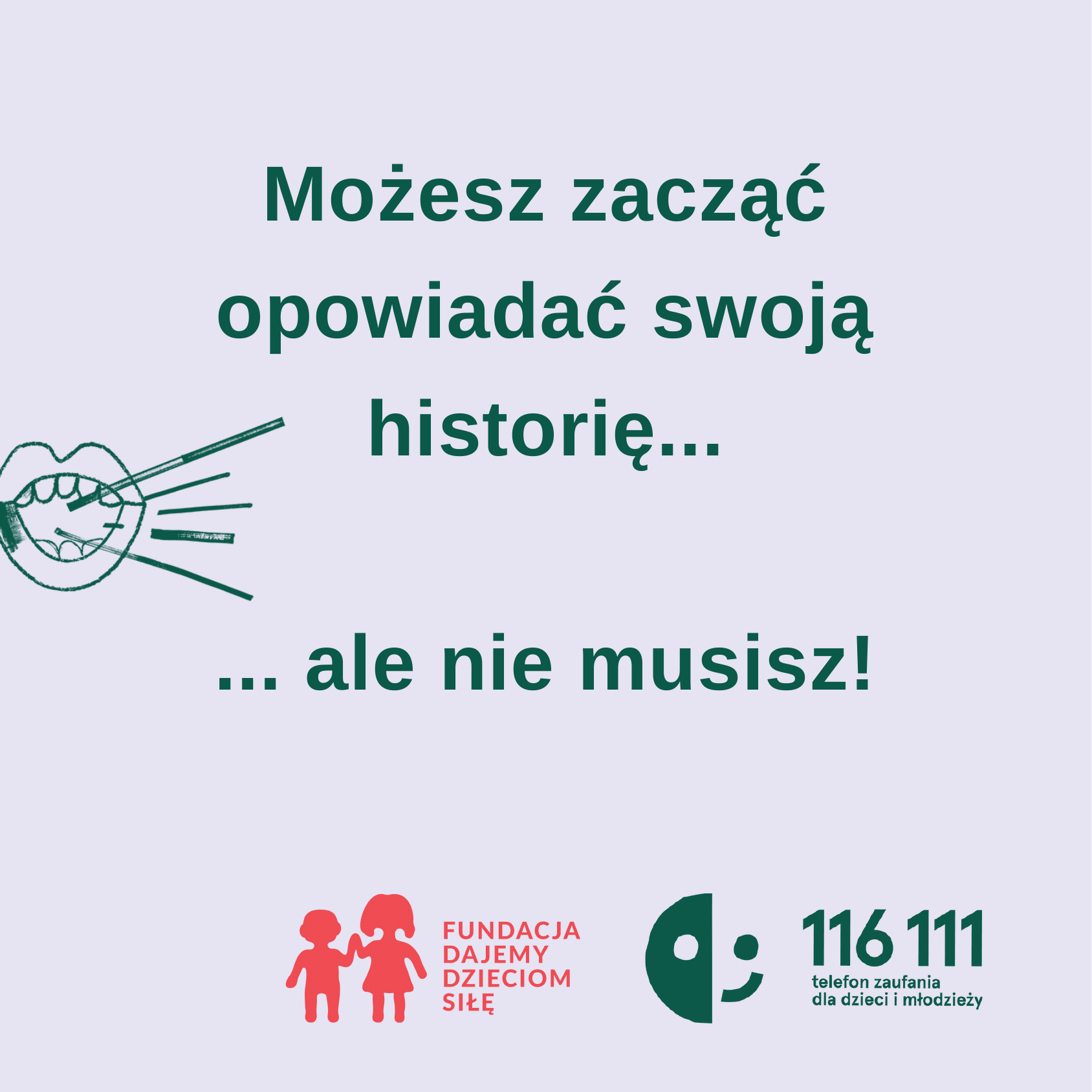

Możesz zacząć opowiadać swoją historię...

... ale nie musisz!